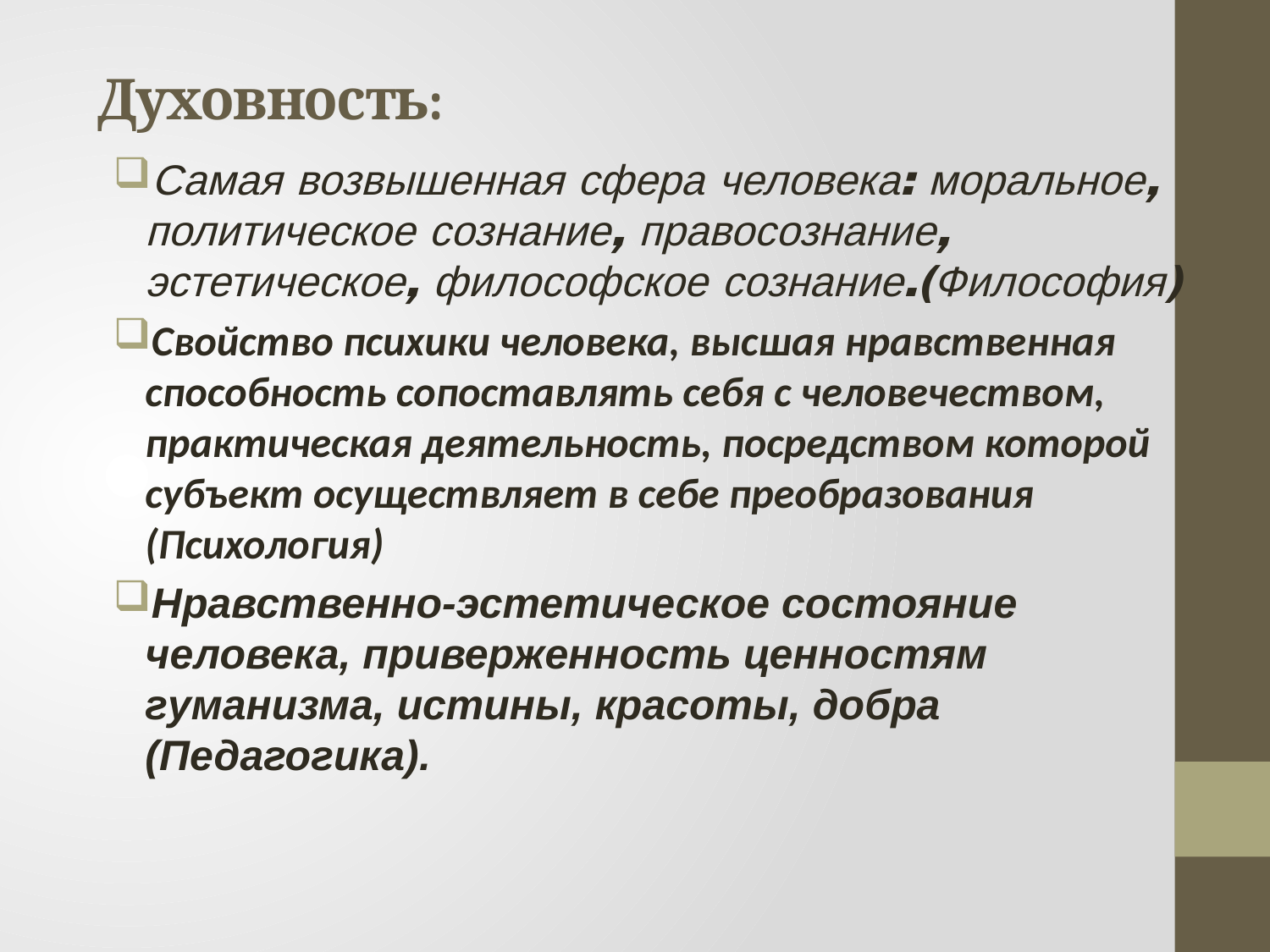

# Духовность:
Самая возвышенная сфера человека: моральное, политическое сознание, правосознание, эстетическое, философское сознание.(Философия)
Свойство психики человека, высшая нравственная способность сопоставлять себя с человечеством, практическая деятельность, посредством которой субъект осуществляет в себе преобразования (Психология)
Нравственно-эстетическое состояние человека, приверженность ценностям гуманизма, истины, красоты, добра (Педагогика).